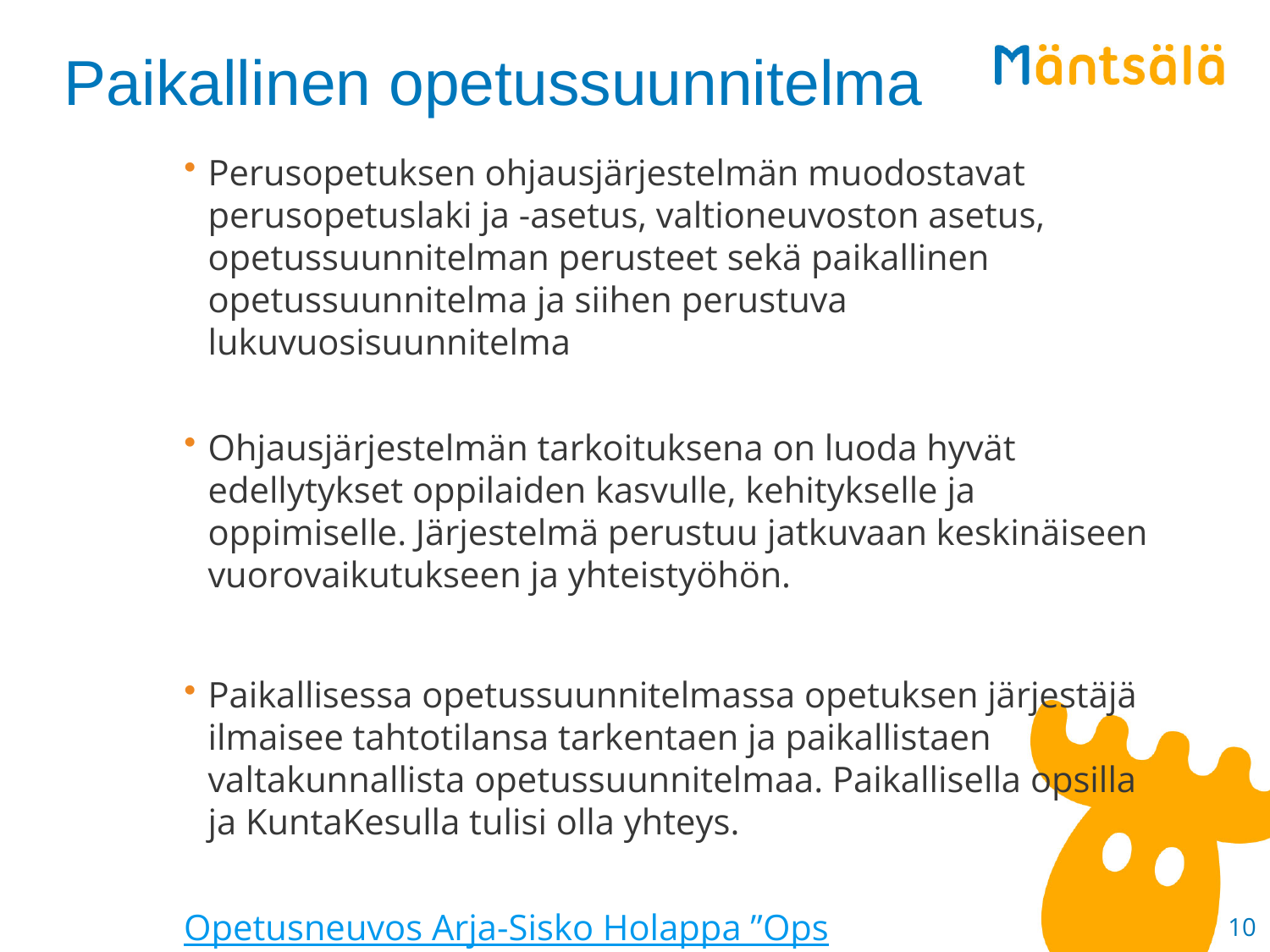

# Paikallinen opetussuunnitelma
Perusopetuksen ohjausjärjestelmän muodostavat perusopetuslaki ja -asetus, valtioneuvoston asetus, opetussuunnitelman perusteet sekä paikallinen opetussuunnitelma ja siihen perustuva lukuvuosisuunnitelma

Ohjausjärjestelmän tarkoituksena on luoda hyvät edellytykset oppilaiden kasvulle, kehitykselle ja oppimiselle. Järjestelmä perustuu jatkuvaan keskinäiseen vuorovaikutukseen ja yhteistyöhön.

Paikallisessa opetussuunnitelmassa opetuksen järjestäjä ilmaisee tahtotilansa tarkentaen ja paikallistaen valtakunnallista opetussuunnitelmaa. Paikallisella opsilla ja KuntaKesulla tulisi olla yhteys.

Opetusneuvos Arja-Sisko Holappa ”Ops on yhteinen prosessi”